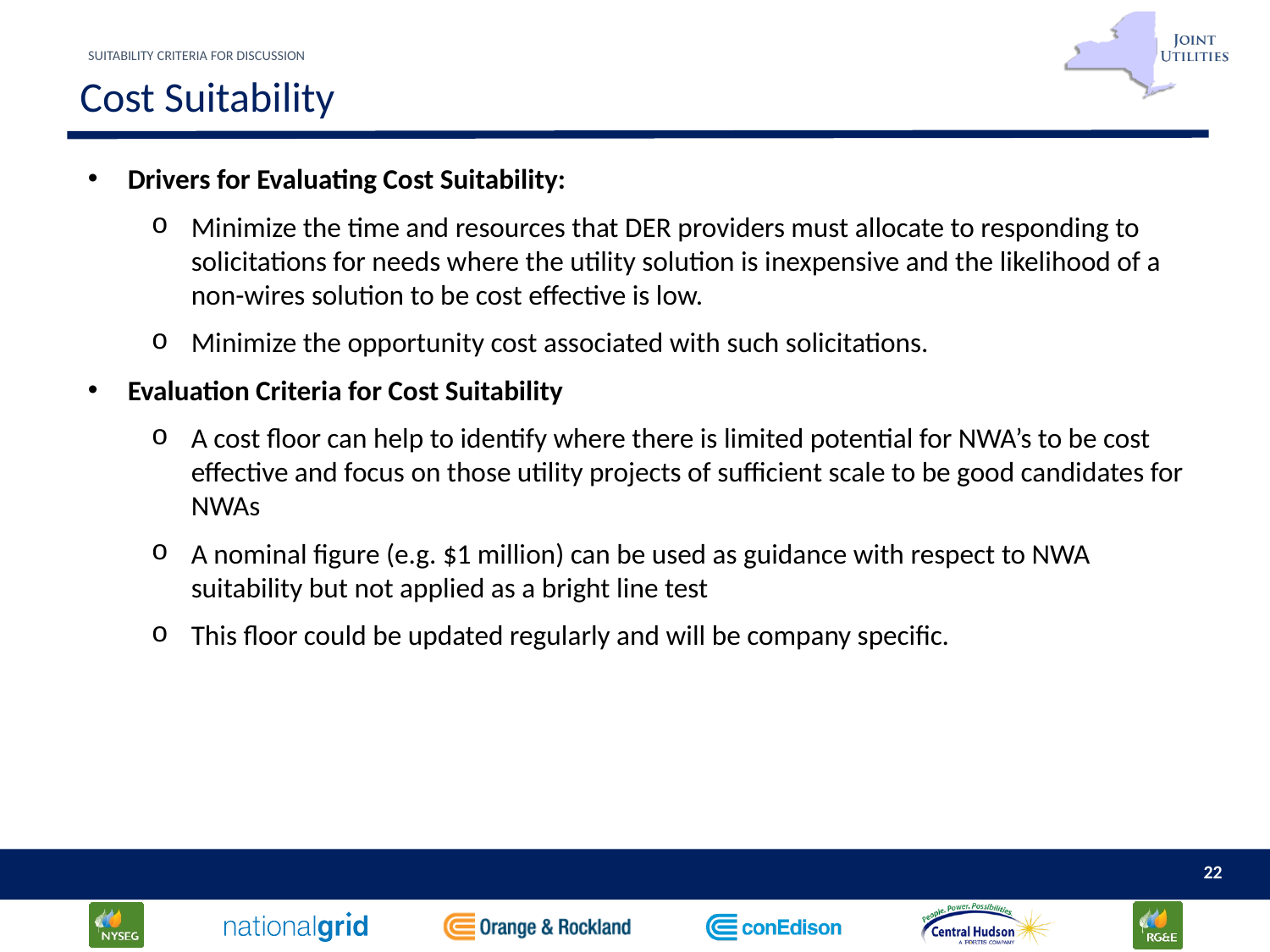

suitability criteria for discussion
# Cost Suitability
Drivers for Evaluating Cost Suitability:
Minimize the time and resources that DER providers must allocate to responding to solicitations for needs where the utility solution is inexpensive and the likelihood of a non-wires solution to be cost effective is low.
Minimize the opportunity cost associated with such solicitations.
Evaluation Criteria for Cost Suitability
A cost floor can help to identify where there is limited potential for NWA’s to be cost effective and focus on those utility projects of sufficient scale to be good candidates for NWAs
A nominal figure (e.g. $1 million) can be used as guidance with respect to NWA suitability but not applied as a bright line test
This floor could be updated regularly and will be company specific.